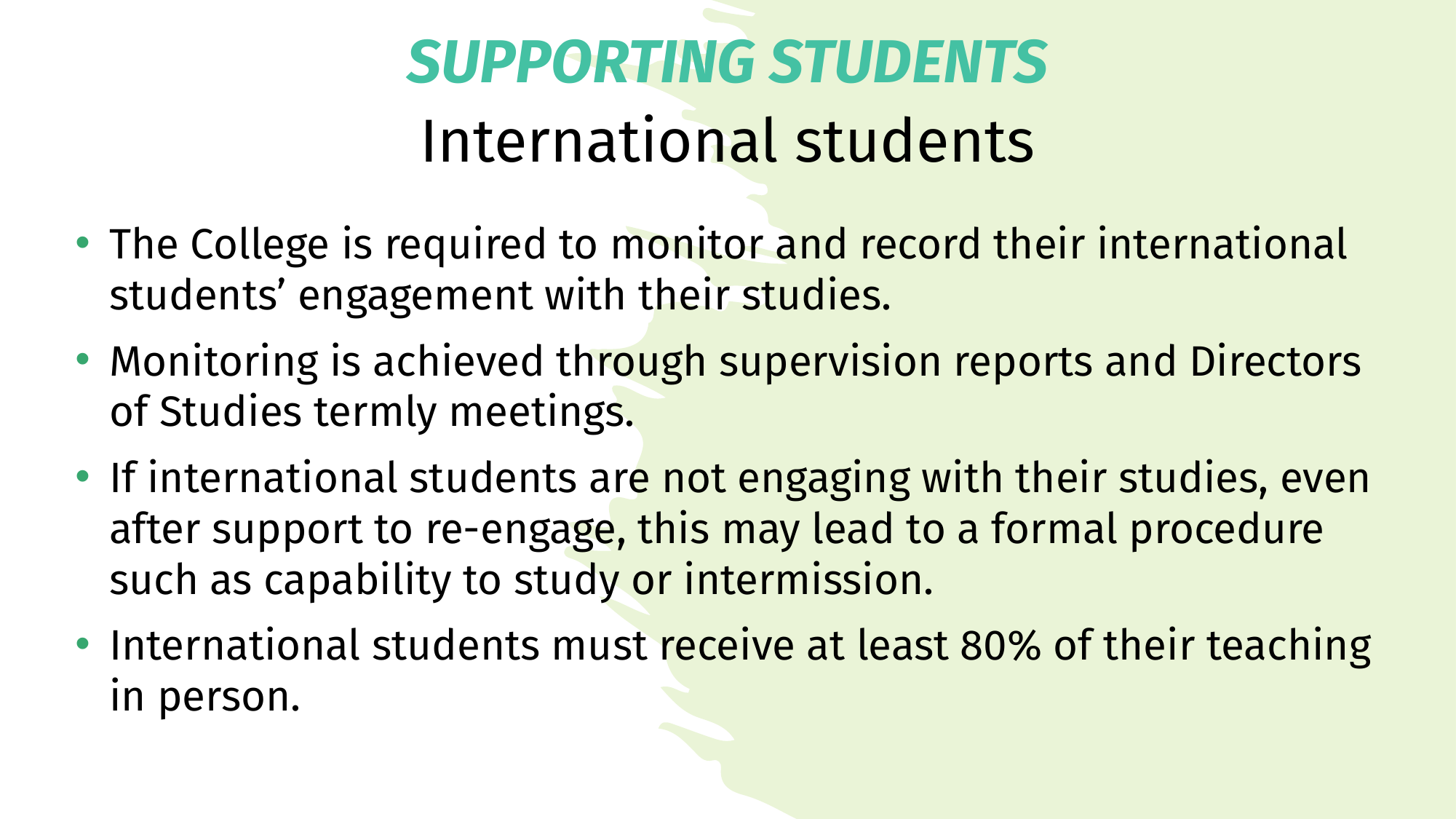

Supporting students
International students
The College is required to monitor and record their international students’ engagement with their studies.
Monitoring is achieved through supervision reports and Directors of Studies termly meetings.
If international students are not engaging with their studies, even after support to re-engage, this may lead to a formal procedure such as capability to study or intermission.
International students must receive at least 80% of their teaching in person.